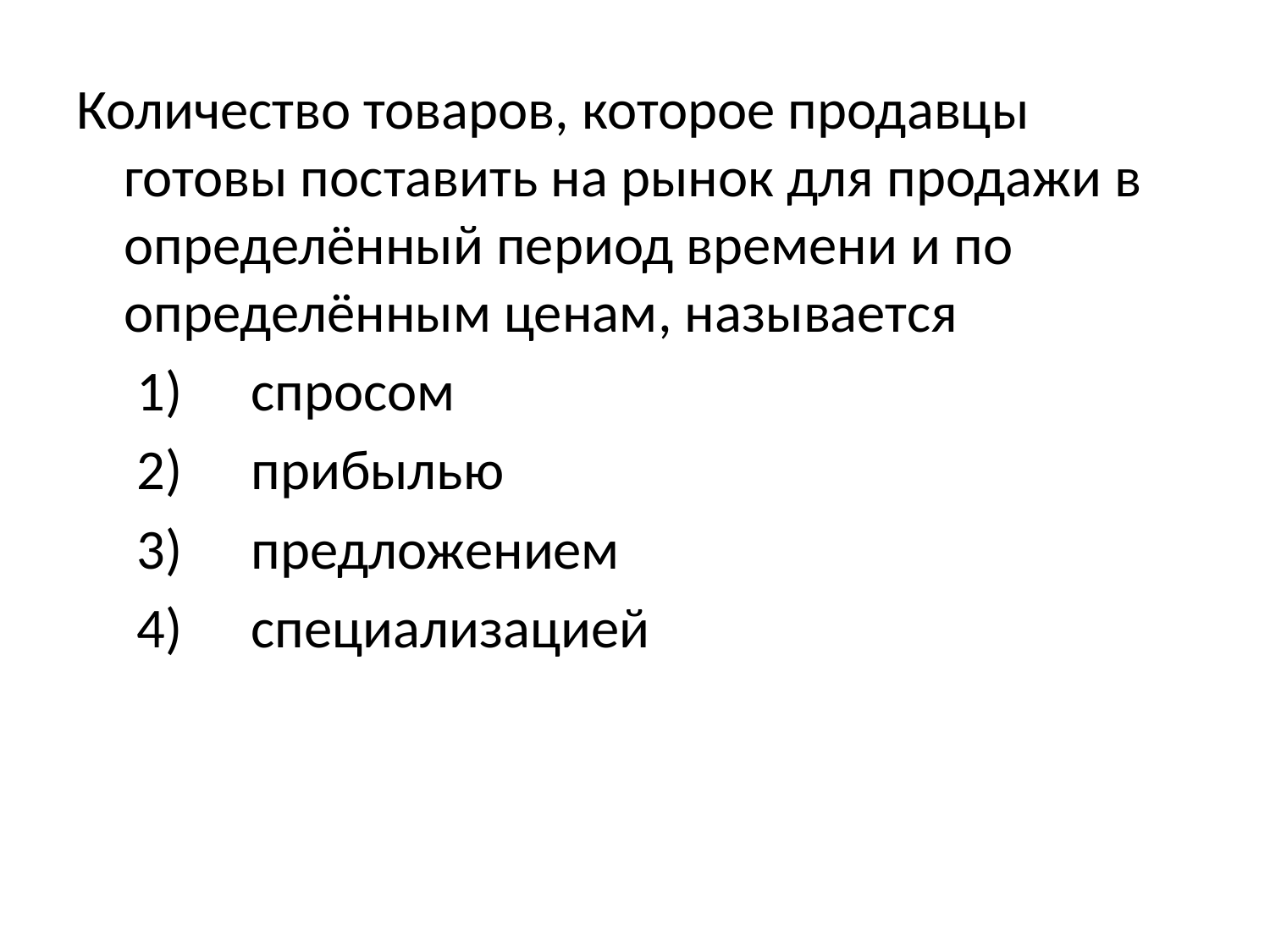

#
Количество товаров, которое продавцы готовы поставить на рынок для продажи в определённый период времени и по определённым ценам, называется
  	 1) 	спросом
  	 2) 	прибылью
  	 3) 	предложением
  	 4) 	специализацией